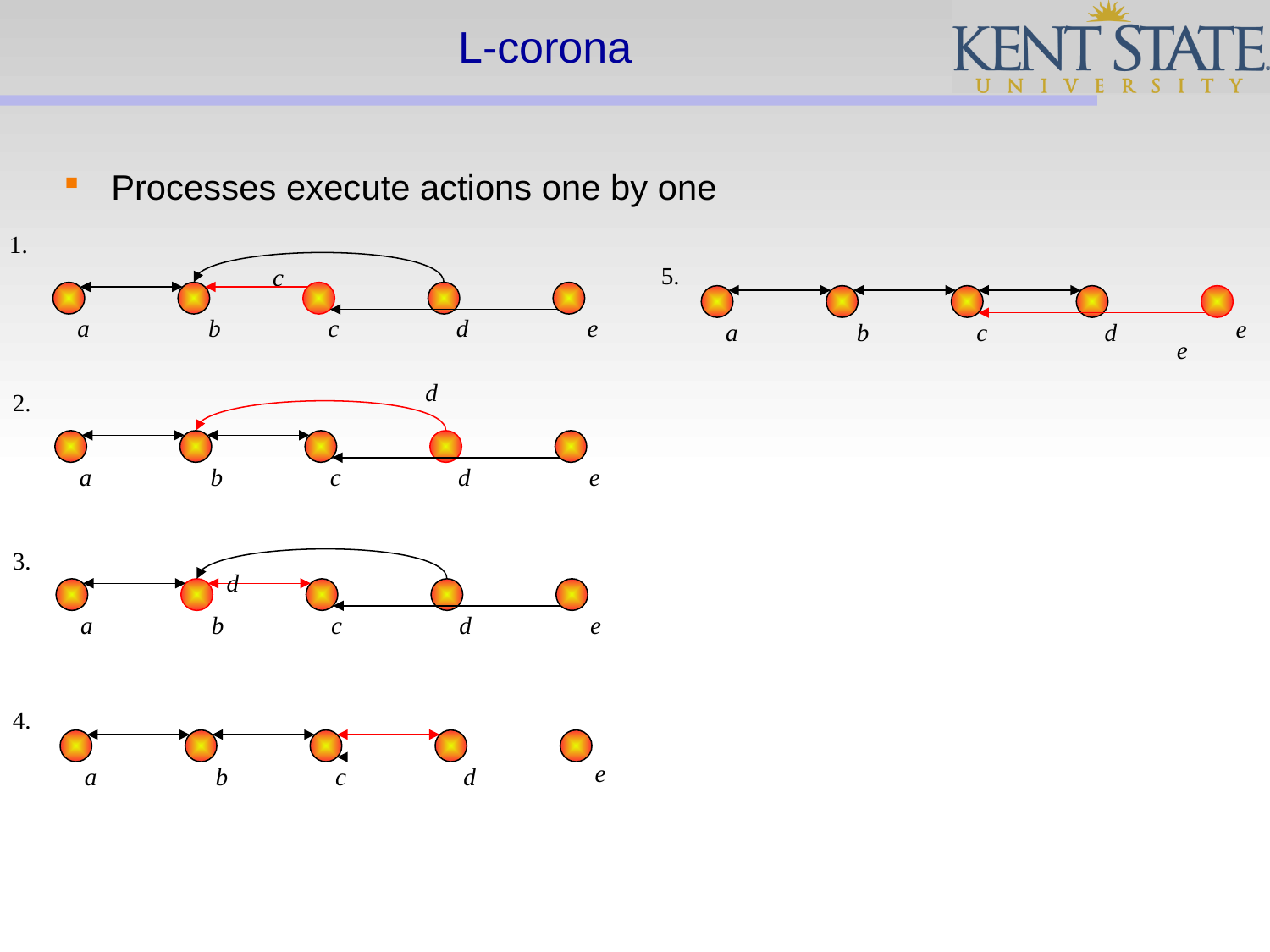

# L-corona
Processes execute actions one by one
1.
5.
c

a
b
c
d
e
e
a
b
c
d
e
d
2.

a
b
c
d
e
3.
d

a
b
c
d
e
4.

e
a
b
c
d